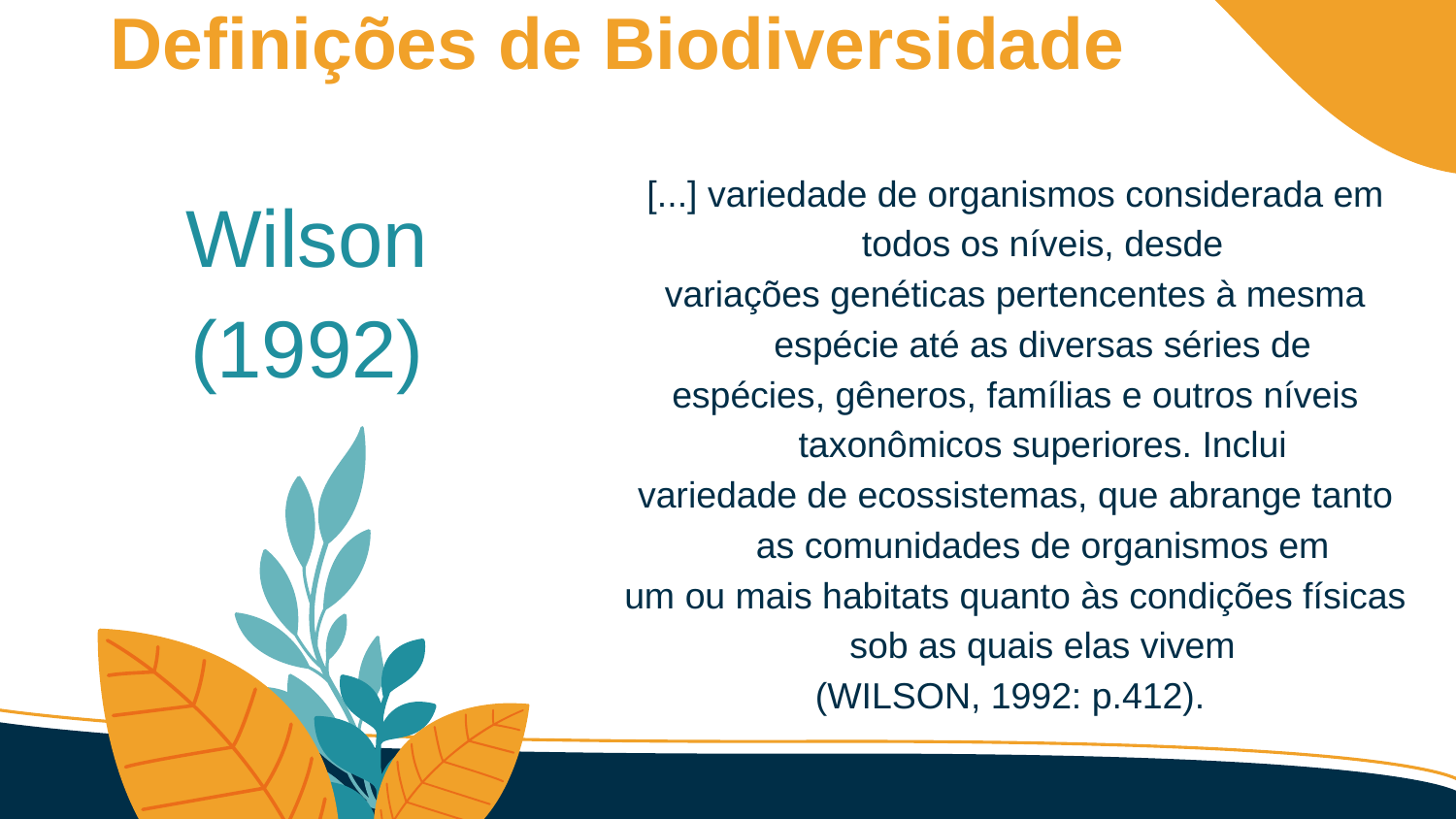

# Definições de Biodiversidade
Wilson (1992)
[...] variedade de organismos considerada em todos os níveis, desde
variações genéticas pertencentes à mesma espécie até as diversas séries de
espécies, gêneros, famílias e outros níveis taxonômicos superiores. Inclui
variedade de ecossistemas, que abrange tanto as comunidades de organismos em
um ou mais habitats quanto às condições físicas sob as quais elas vivem
(WILSON, 1992: p.412).